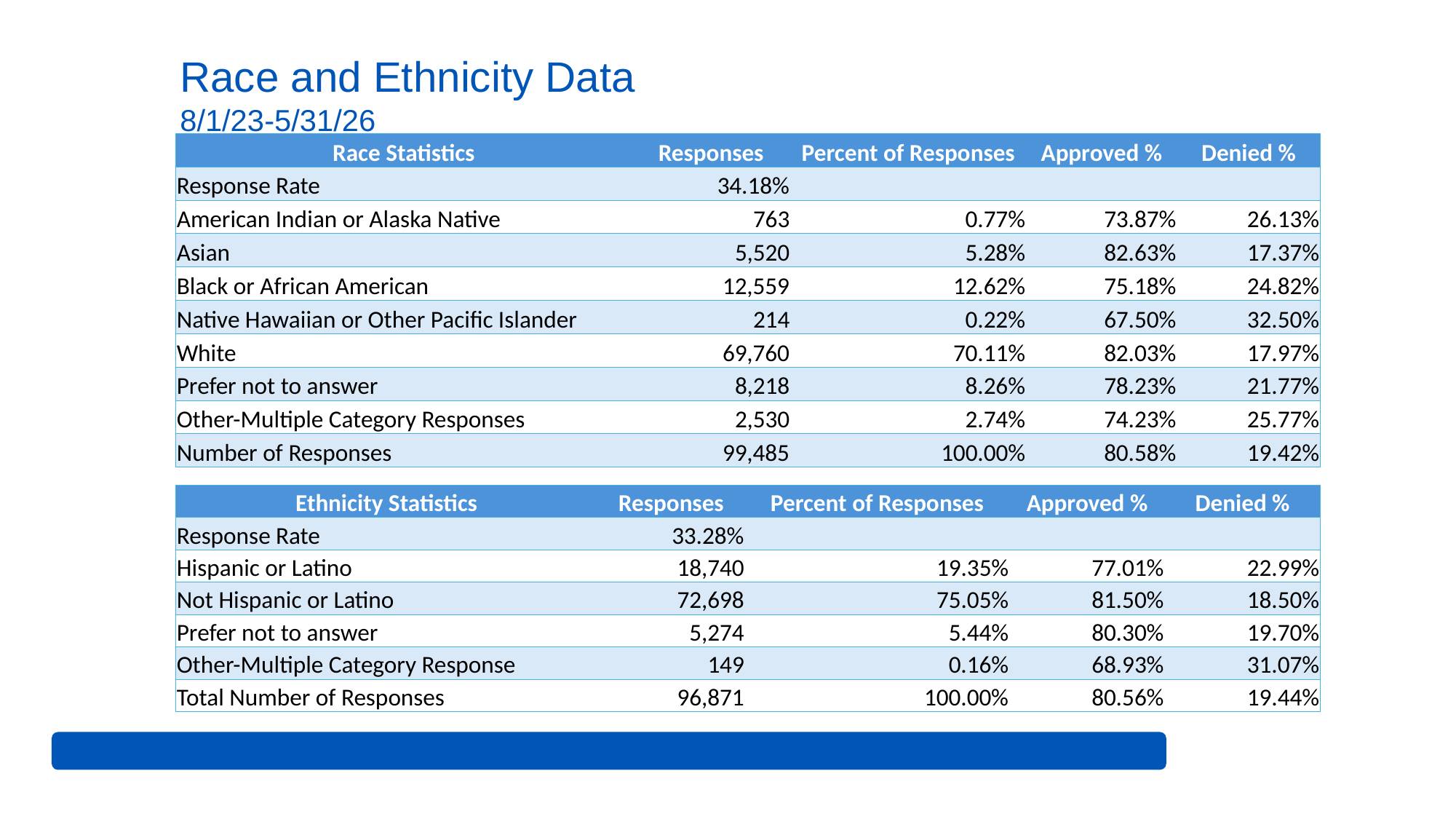

Race and Ethnicity Data
Race and Ethnicity Data 				              8/1/23-5/31/26
| Race Statistics | Responses | Percent of Responses | Approved % | Denied % |
| --- | --- | --- | --- | --- |
| Response Rate | 34.18% |  |  |  |
| American Indian or Alaska Native | 763 | 0.77% | 73.87% | 26.13% |
| Asian | 5,520 | 5.28% | 82.63% | 17.37% |
| Black or African American | 12,559 | 12.62% | 75.18% | 24.82% |
| Native Hawaiian or Other Pacific Islander | 214 | 0.22% | 67.50% | 32.50% |
| White | 69,760 | 70.11% | 82.03% | 17.97% |
| Prefer not to answer | 8,218 | 8.26% | 78.23% | 21.77% |
| Other-Multiple Category Responses | 2,530 | 2.74% | 74.23% | 25.77% |
| Number of Responses | 99,485 | 100.00% | 80.58% | 19.42% |
| Ethnicity Statistics | Responses | Percent of Responses | Approved % | Denied % |
| --- | --- | --- | --- | --- |
| Response Rate | 33.28% |  |  |  |
| Hispanic or Latino | 18,740 | 19.35% | 77.01% | 22.99% |
| Not Hispanic or Latino | 72,698 | 75.05% | 81.50% | 18.50% |
| Prefer not to answer | 5,274 | 5.44% | 80.30% | 19.70% |
| Other-Multiple Category Response | 149 | 0.16% | 68.93% | 31.07% |
| Total Number of Responses | 96,871 | 100.00% | 80.56% | 19.44% |